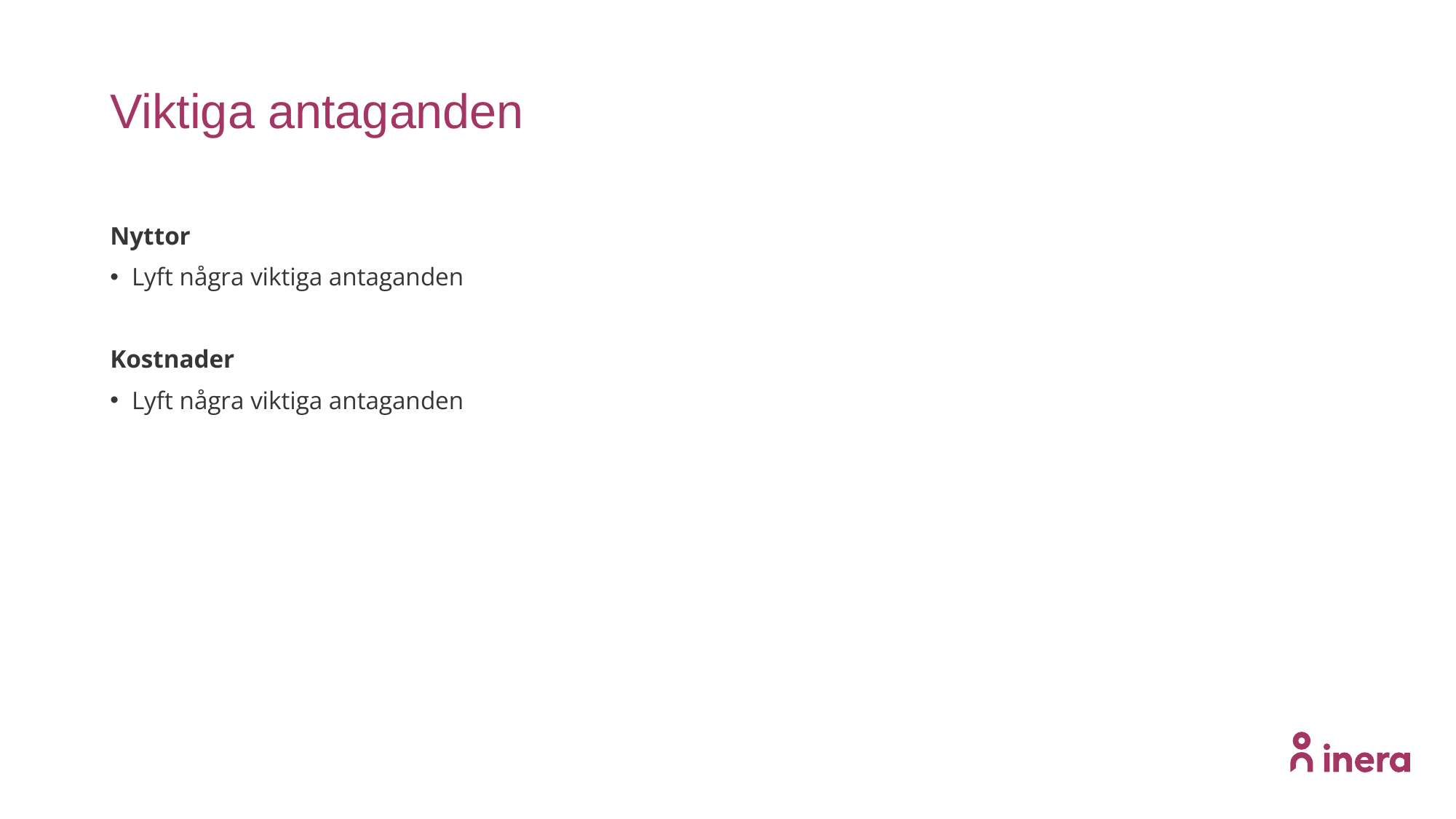

# Viktiga antaganden
Nyttor
Lyft några viktiga antaganden

Kostnader
Lyft några viktiga antaganden